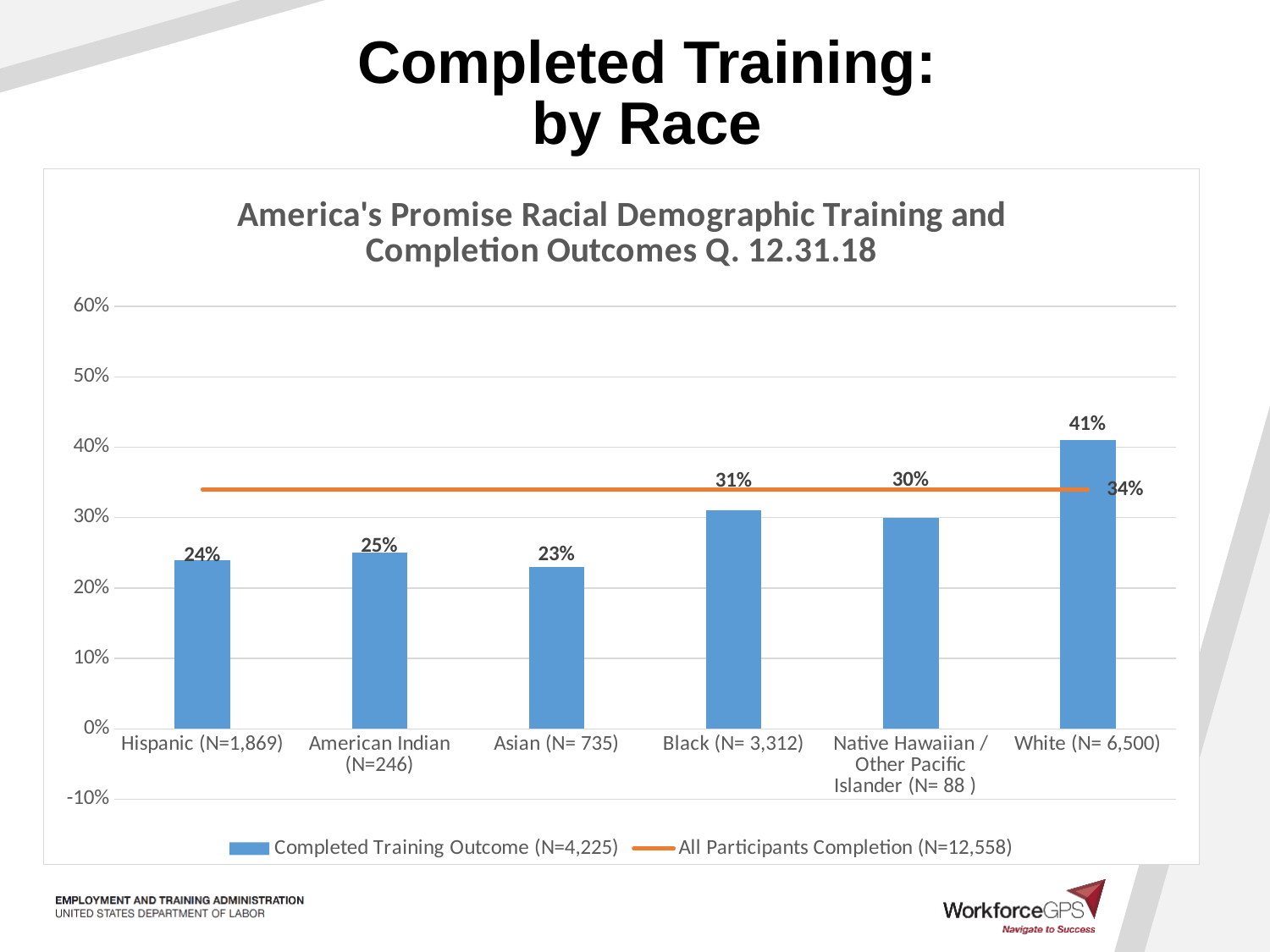

# Completed Training: by Race

### Chart: America's Promise Racial Demographic Training and Completion Outcomes Q. 12.31.18

| Category | Completed Training Outcome (N=4,225) | All Participants Completion (N=12,558) |
|---|---|---|
| Hispanic (N=1,869) | 0.24 | 0.34 |
| American Indian (N=246) | 0.25 | 0.34 |
| Asian (N= 735) | 0.23 | 0.34 |
| Black (N= 3,312) | 0.31 | 0.34 |
| Native Hawaiian / Other Pacific Islander (N= 88 )   | 0.3 | 0.34 |
| White (N= 6,500) | 0.41 | 0.34 |